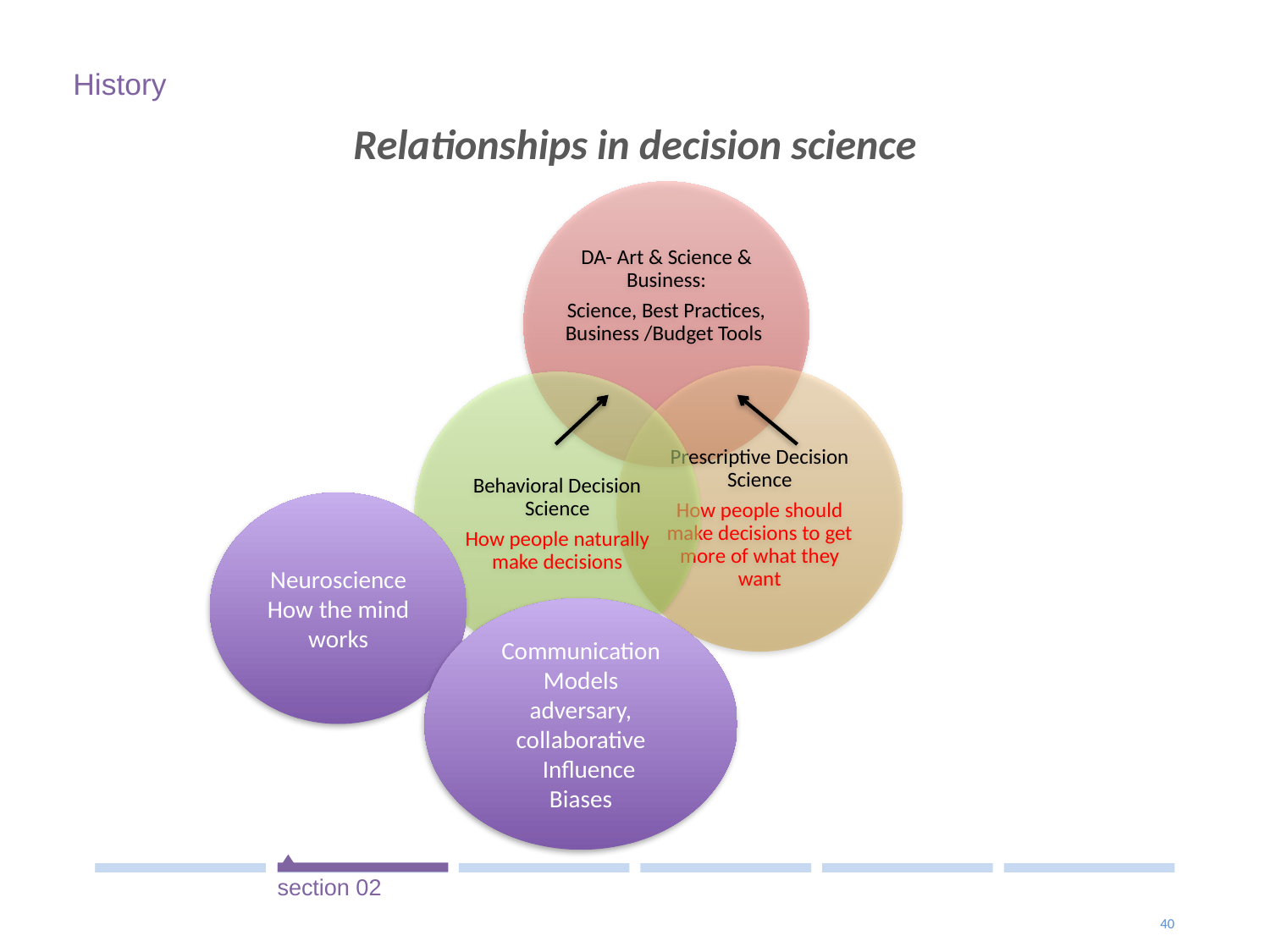

# Relationships in decision science
History
DA- Art & Science & Business:
Science, Best Practices, Business /Budget Tools
Prescriptive Decision Science
How people should make decisions to get more of what they want
Behavioral Decision Science
How people naturally make decisions
Neuroscience
How the mind works
Communication Models
adversary, collaborative
   Influence
Biases

section 02